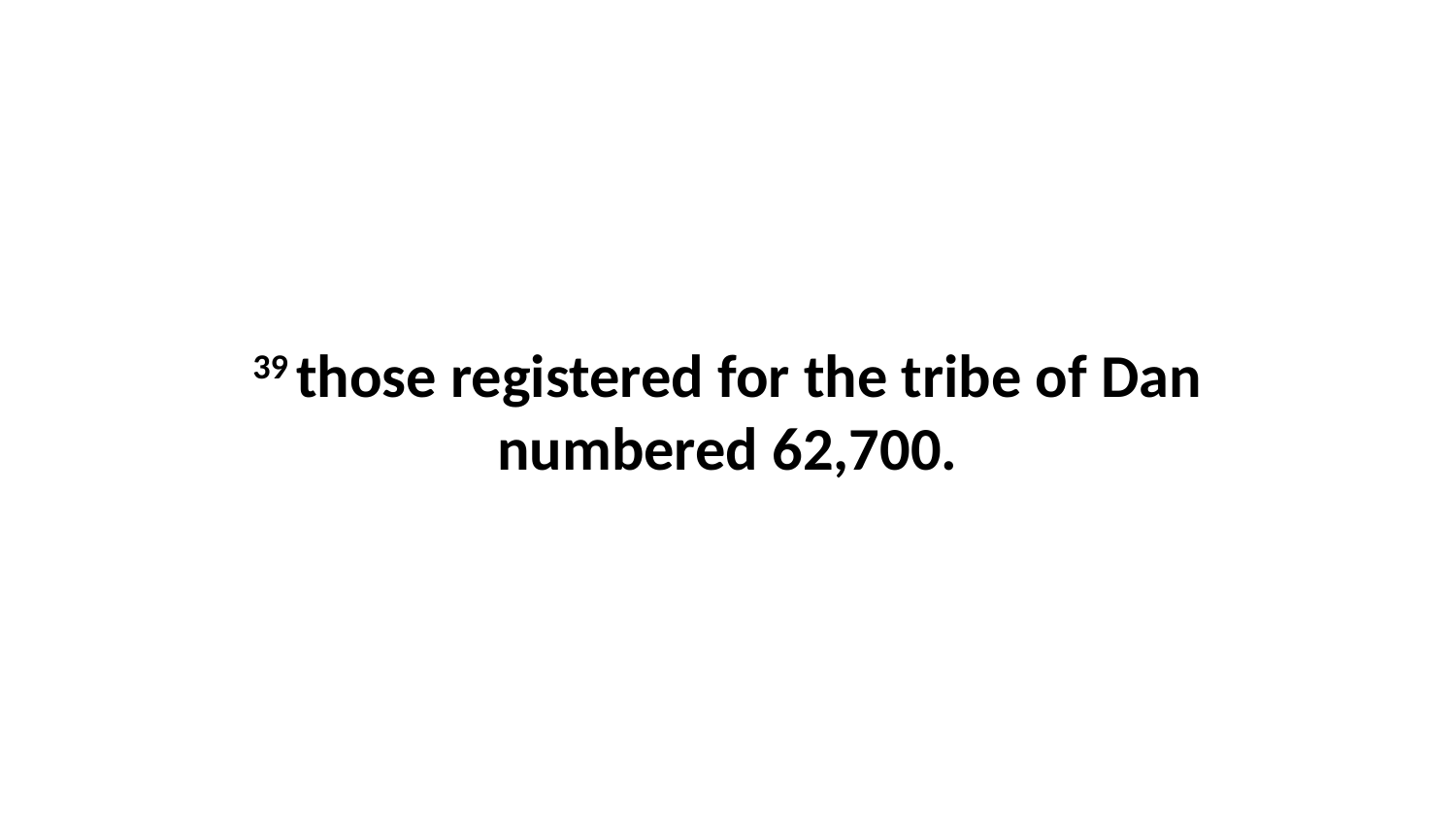

39 those registered for the tribe of Dan numbered 62,700.